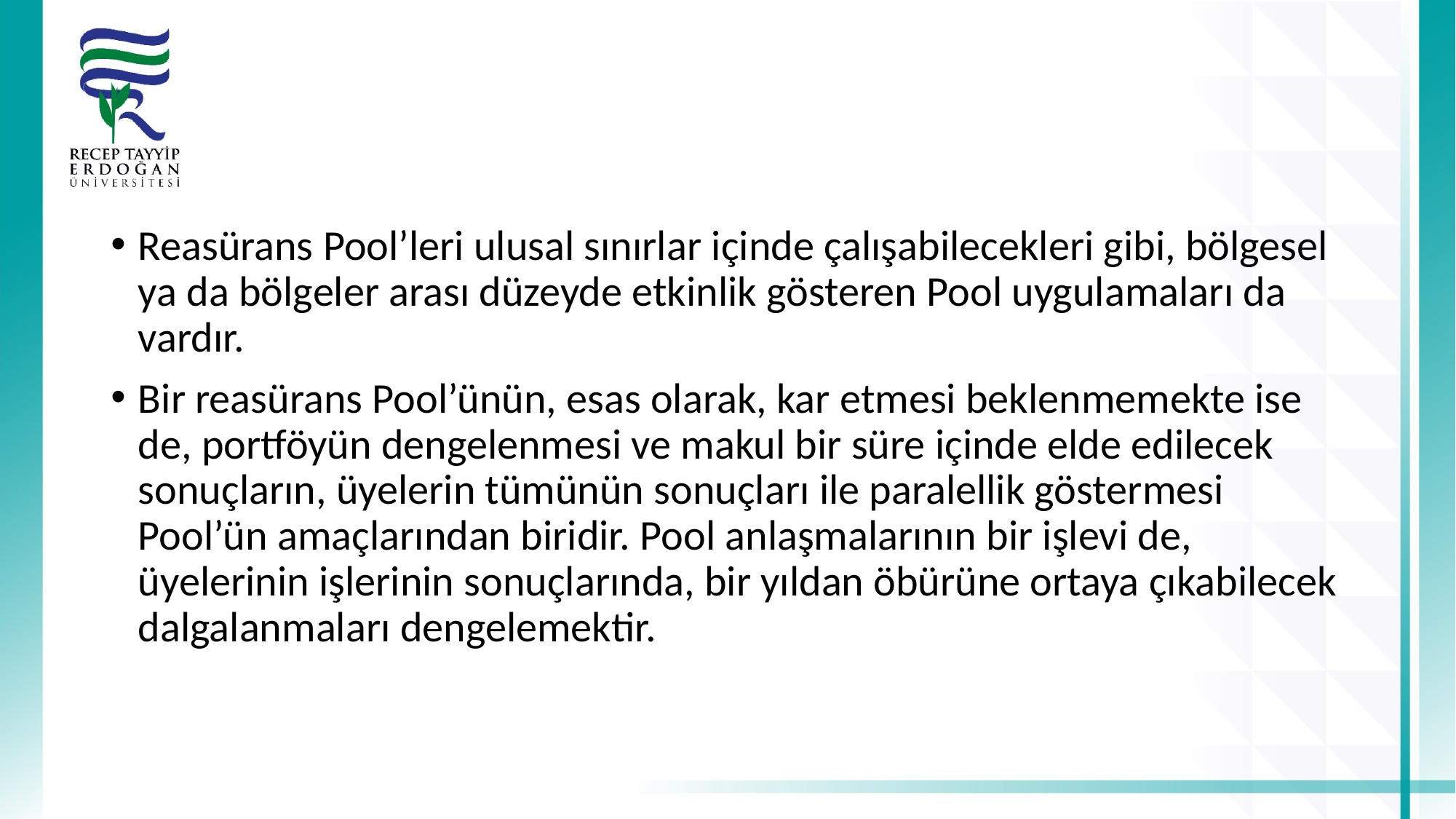

#
Reasürans Pool’leri ulusal sınırlar içinde çalışabilecekleri gibi, bölgesel ya da bölgeler arası düzeyde etkinlik gösteren Pool uygulamaları da vardır.
Bir reasürans Pool’ünün, esas olarak, kar etmesi beklenmemekte ise de, portföyün dengelenmesi ve makul bir süre içinde elde edilecek sonuçların, üyelerin tümünün sonuçları ile paralellik göstermesi Pool’ün amaçlarından biridir. Pool anlaşmalarının bir işlevi de, üyelerinin işlerinin sonuçlarında, bir yıldan öbürüne ortaya çıkabilecek dalgalanmaları dengelemektir.